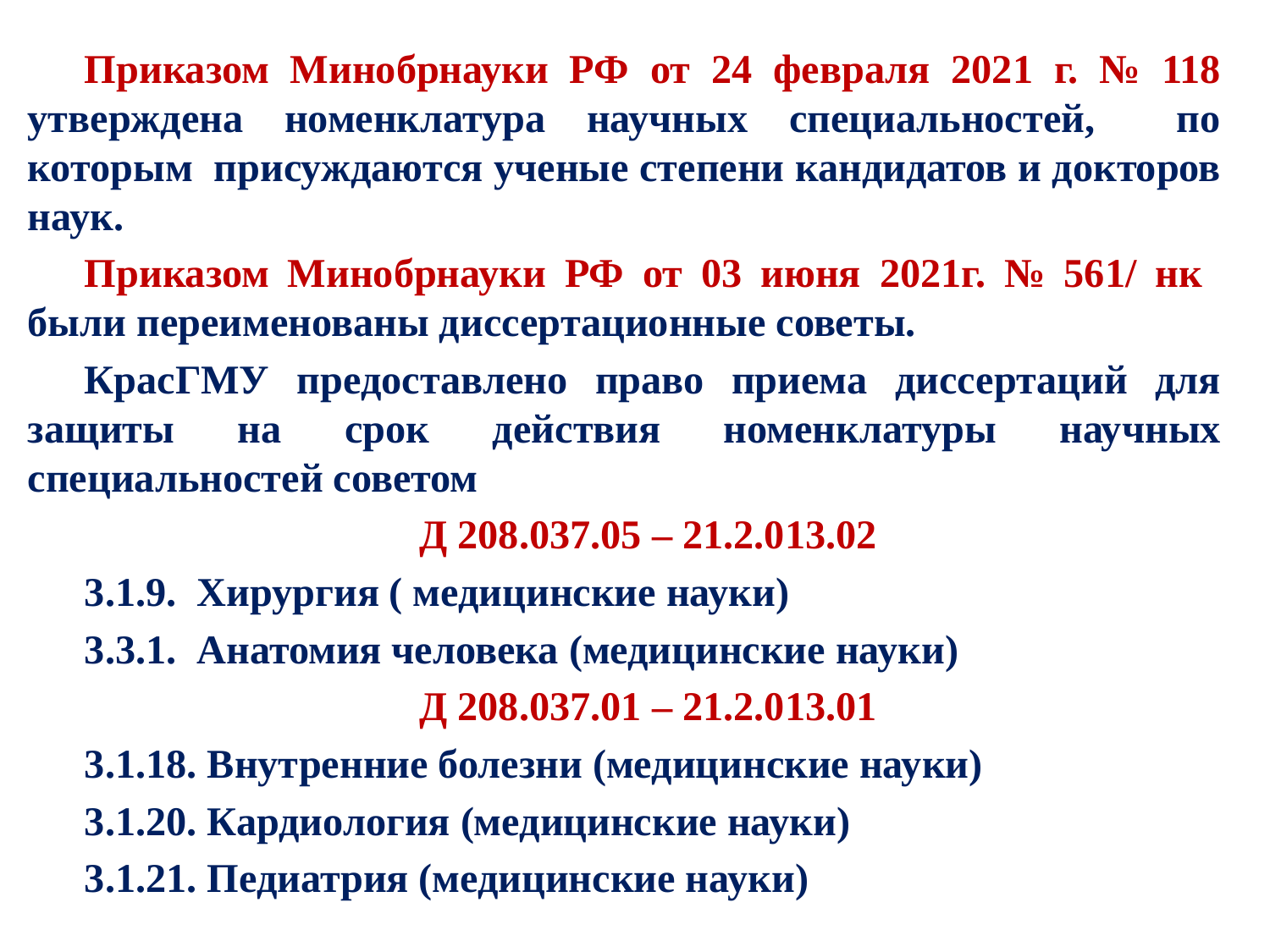

Приказом Минобрнауки РФ от 24 февраля 2021 г. № 118 утверждена номенклатура научных специальностей,  по которым  присуждаются ученые степени кандидатов и докторов наук.
Приказом Минобрнауки РФ от 03 июня 2021г. № 561/ нк  были переименованы диссертационные советы.
КрасГМУ предоставлено право приема диссертаций для защиты на срок действия номенклатуры научных специальностей советом
Д 208.037.05 – 21.2.013.02
3.1.9.  Хирургия ( медицинские науки)
3.3.1.  Анатомия человека (медицинские науки)
Д 208.037.01 – 21.2.013.01
3.1.18. Внутренние болезни (медицинские науки)
3.1.20. Кардиология (медицинские науки)
3.1.21. Педиатрия (медицинские науки)